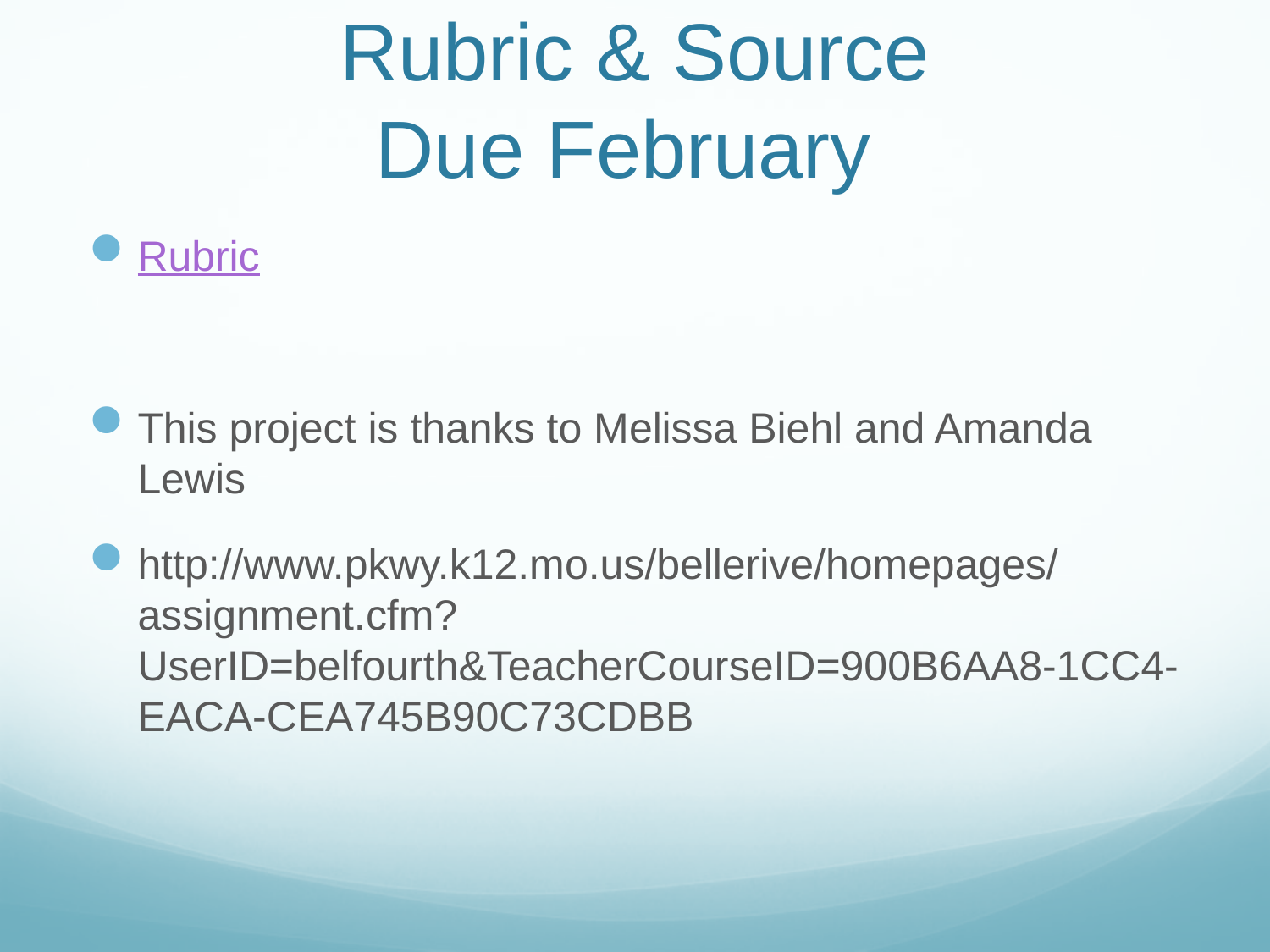

# Rubric & Source Due February
Rubric

This project is thanks to Melissa Biehl and Amanda Lewis
http://www.pkwy.k12.mo.us/bellerive/homepages/assignment.cfm?UserID=belfourth&TeacherCourseID=900B6AA8-1CC4-EACA-CEA745B90C73CDBB